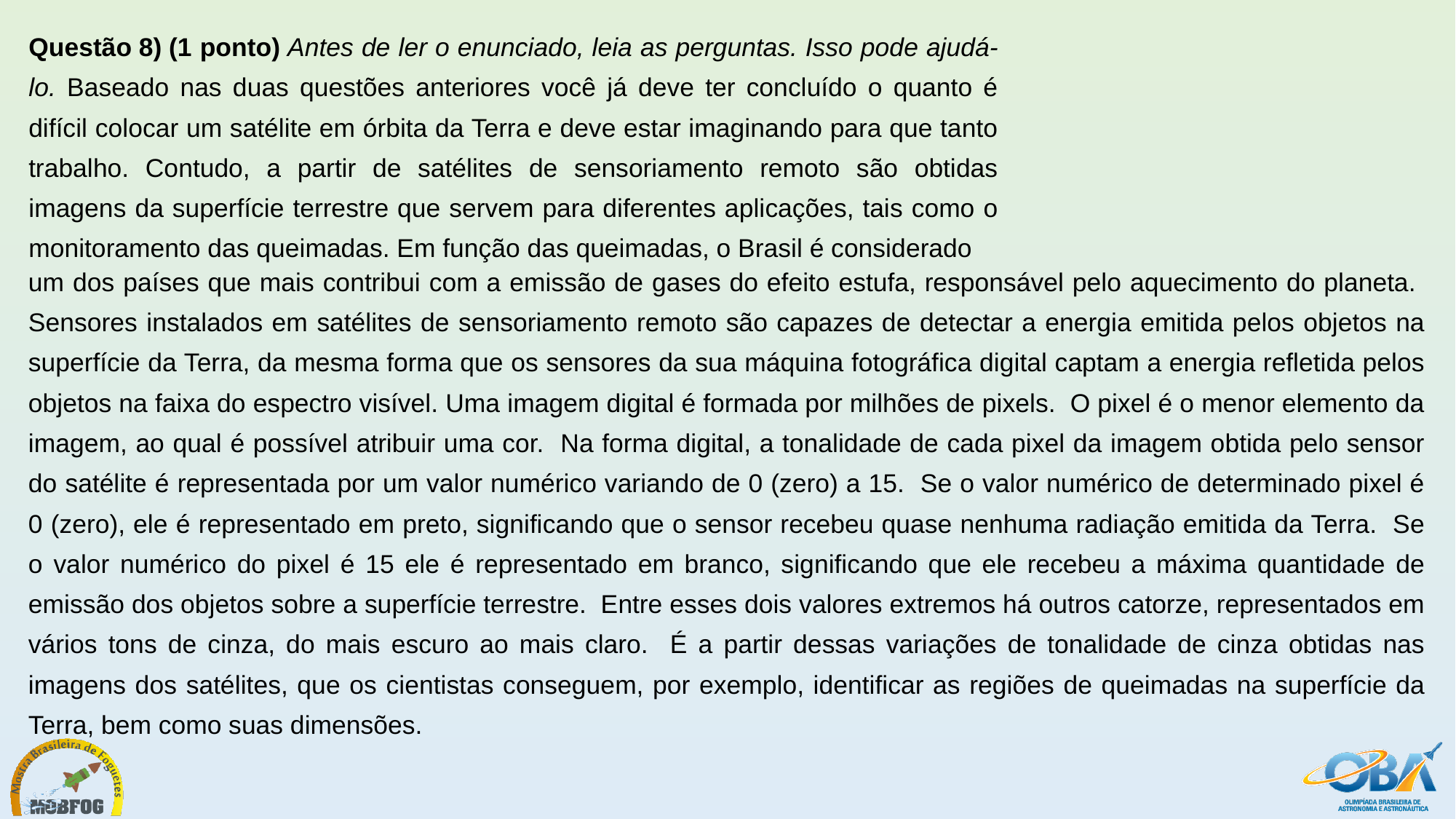

Questão 8) (1 ponto) Antes de ler o enunciado, leia as perguntas. Isso pode ajudá-lo. Baseado nas duas questões anteriores você já deve ter concluído o quanto é difícil colocar um satélite em órbita da Terra e deve estar imaginando para que tanto trabalho. Contudo, a partir de satélites de sensoriamento remoto são obtidas imagens da superfície terrestre que servem para diferentes aplicações, tais como o monitoramento das queimadas. Em função das queimadas, o Brasil é considerado
um dos países que mais contribui com a emissão de gases do efeito estufa, responsável pelo aquecimento do planeta.  Sensores instalados em satélites de sensoriamento remoto são capazes de detectar a energia emitida pelos objetos na superfície da Terra, da mesma forma que os sensores da sua máquina fotográfica digital captam a energia refletida pelos objetos na faixa do espectro visível. Uma imagem digital é formada por milhões de pixels.  O pixel é o menor elemento da imagem, ao qual é possível atribuir uma cor.  Na forma digital, a tonalidade de cada pixel da imagem obtida pelo sensor do satélite é representada por um valor numérico variando de 0 (zero) a 15.  Se o valor numérico de determinado pixel é 0 (zero), ele é representado em preto, significando que o sensor recebeu quase nenhuma radiação emitida da Terra.  Se o valor numérico do pixel é 15 ele é representado em branco, significando que ele recebeu a máxima quantidade de emissão dos objetos sobre a superfície terrestre.  Entre esses dois valores extremos há outros catorze, representados em vários tons de cinza, do mais escuro ao mais claro.  É a partir dessas variações de tonalidade de cinza obtidas nas imagens dos satélites, que os cientistas conseguem, por exemplo, identificar as regiões de queimadas na superfície da Terra, bem como suas dimensões.